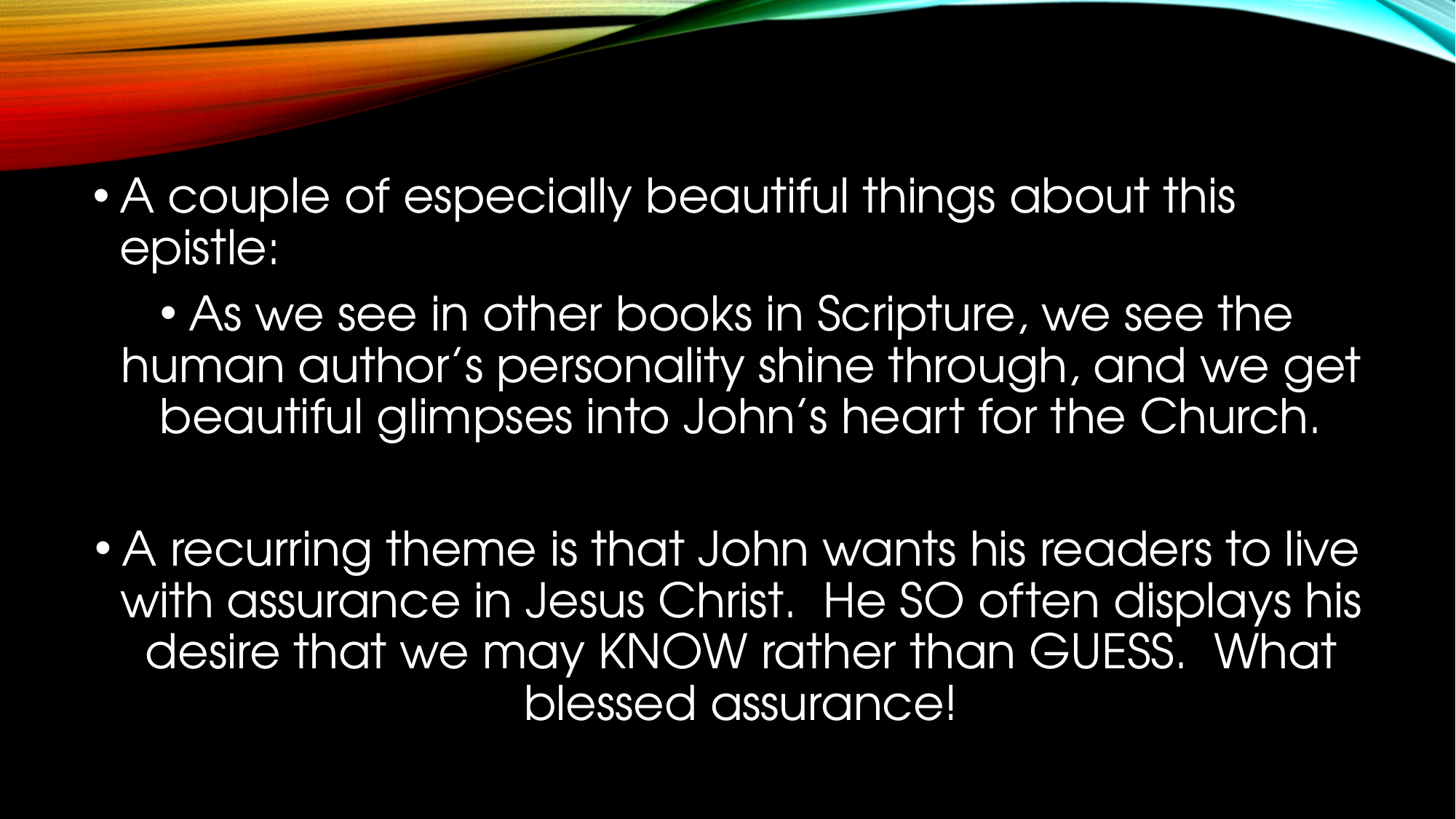

#
A couple of especially beautiful things about this epistle:
As we see in other books in Scripture, we see the human author’s personality shine through, and we get beautiful glimpses into John’s heart for the Church.

A recurring theme is that John wants his readers to live with assurance in Jesus Christ.  He SO often displays his desire that we may KNOW rather than GUESS.  What blessed assurance!